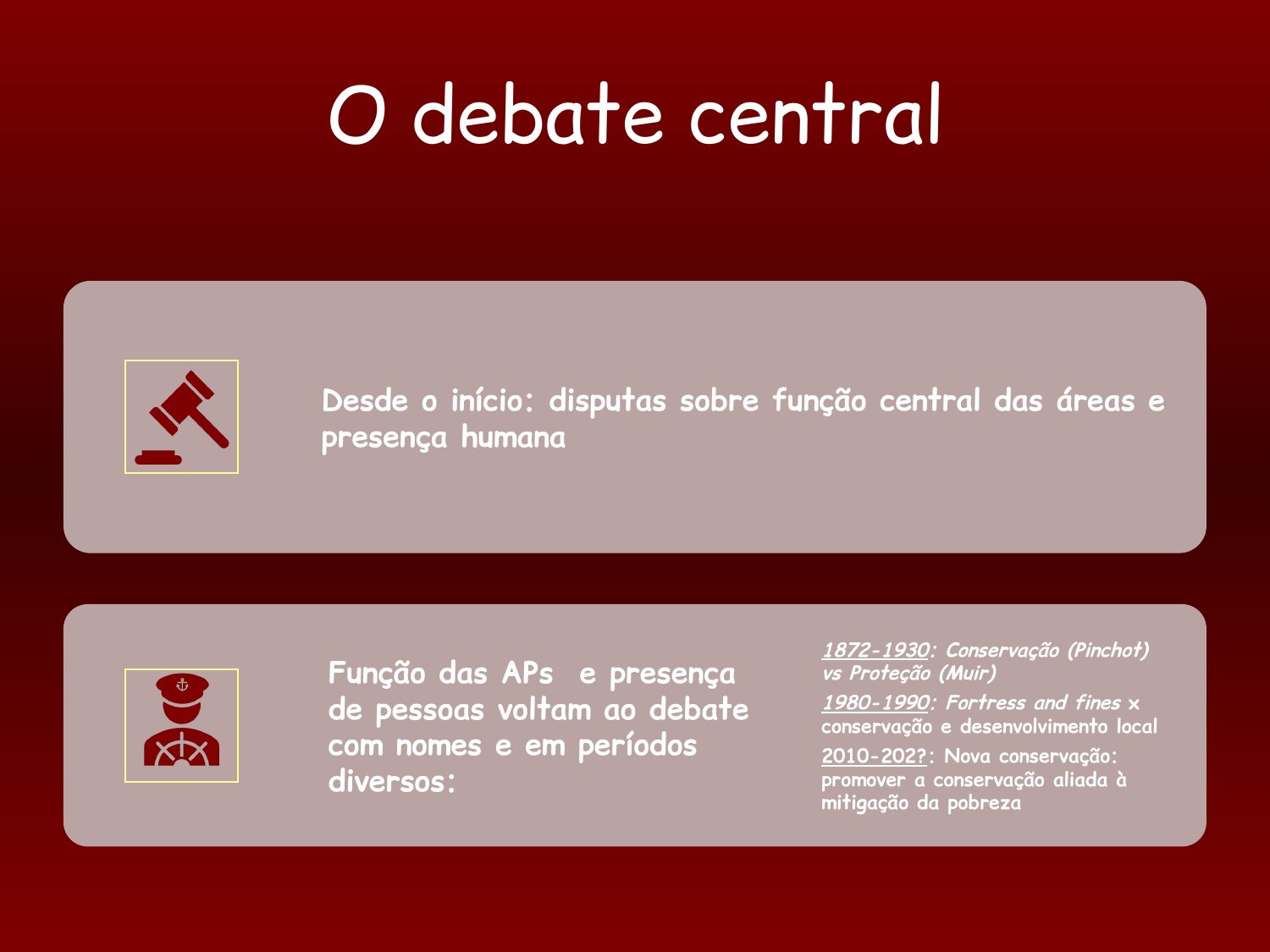

# O debate central
Desde o início: disputas sobre função central das áreas e presença humana
Função das APs  e presença de pessoas voltam ao debate com nomes e em períodos diversos:
1872-1930: Conservação (Pinchot) vs Proteção (Muir)
1980-1990: Fortress and fines x  conservação e desenvolvimento local
2010-202?: Nova conservação: promover a conservação aliada à mitigação da pobreza